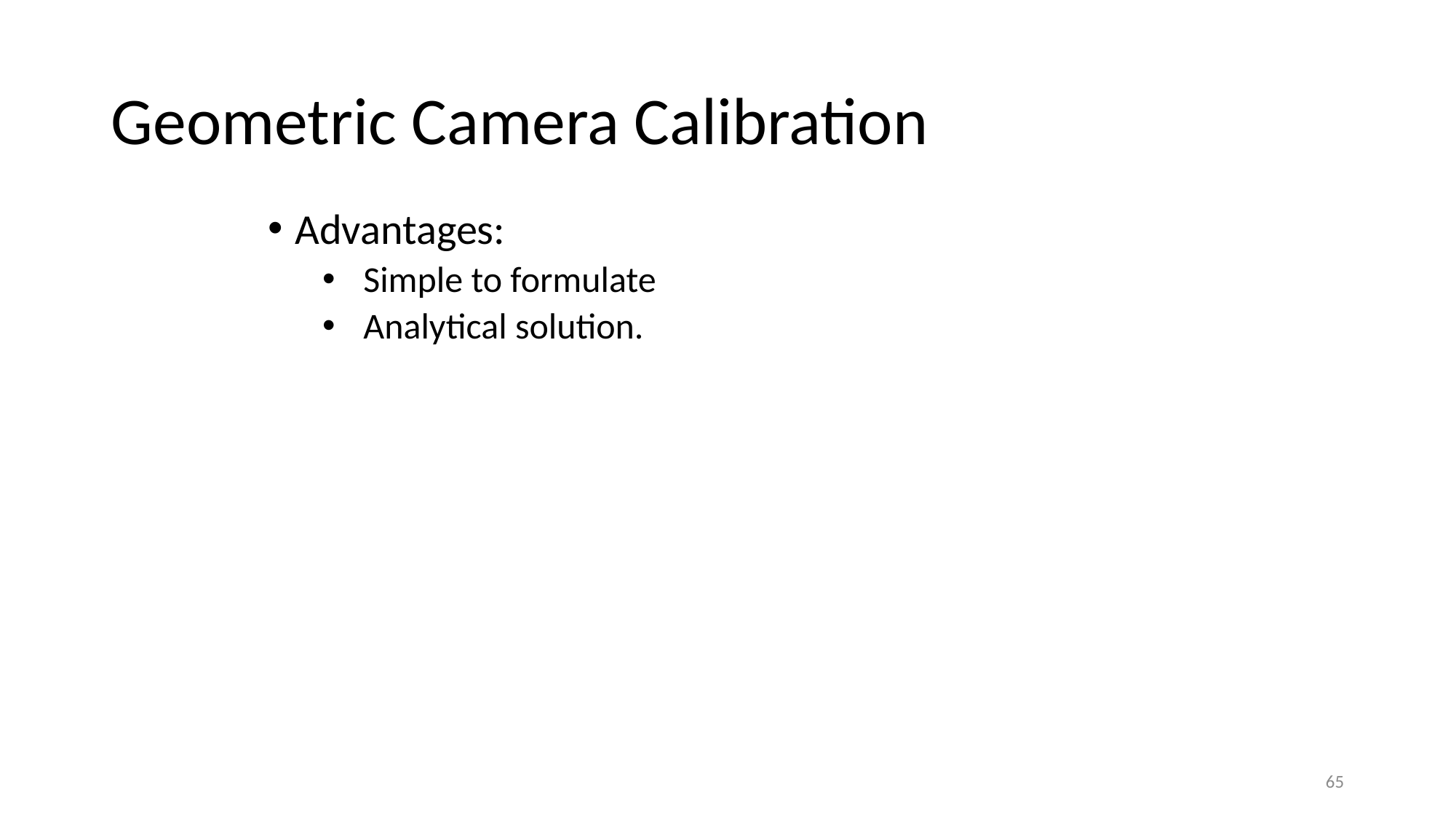

# Geometric Camera Calibration
Advantages:
Simple to formulate
Analytical solution.
65